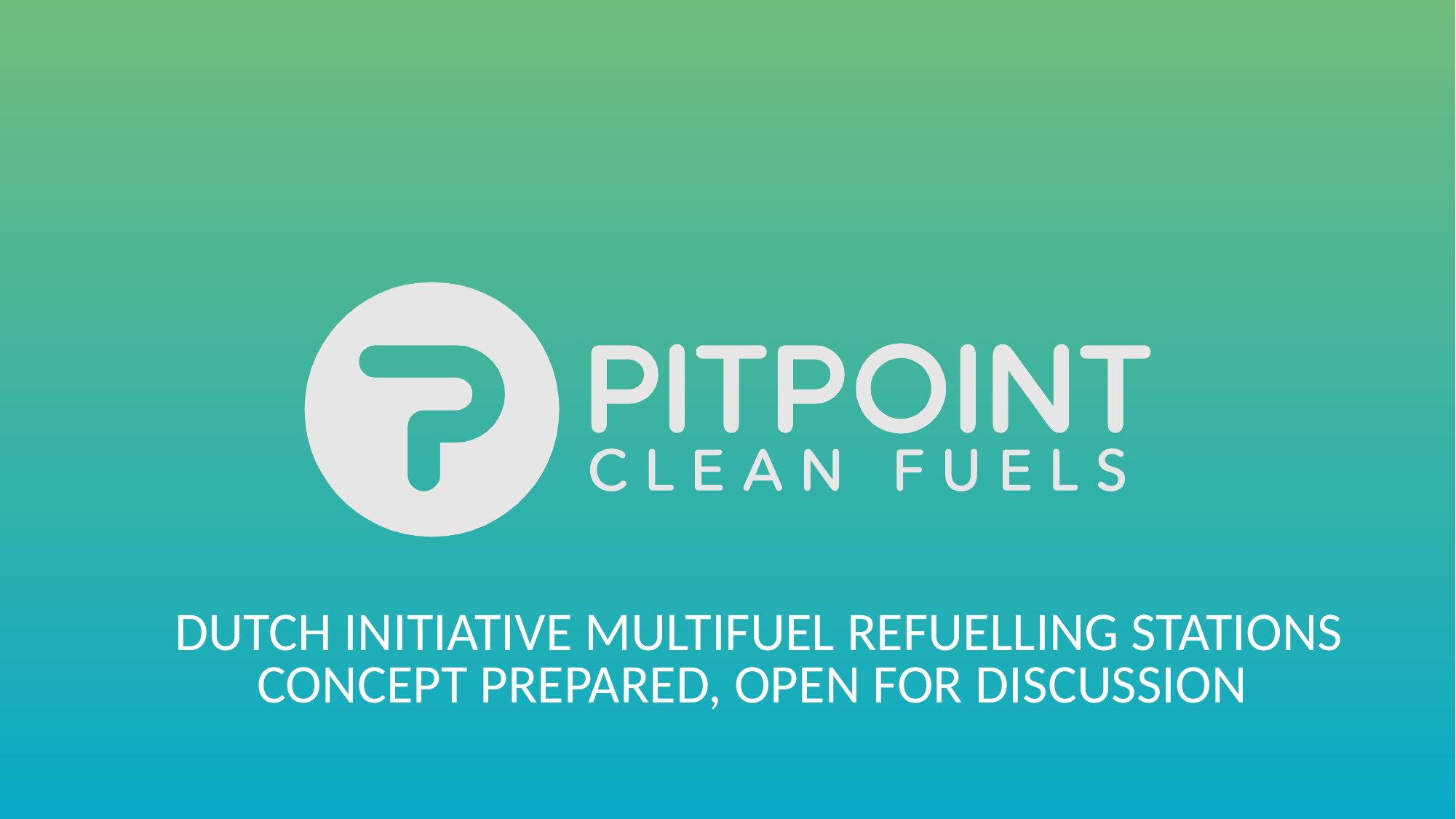

Dutch initiative multifuel refuelling stations
Concept prepared, open for discussion
Introductie PitPoint - CNG Net
4 december 2019